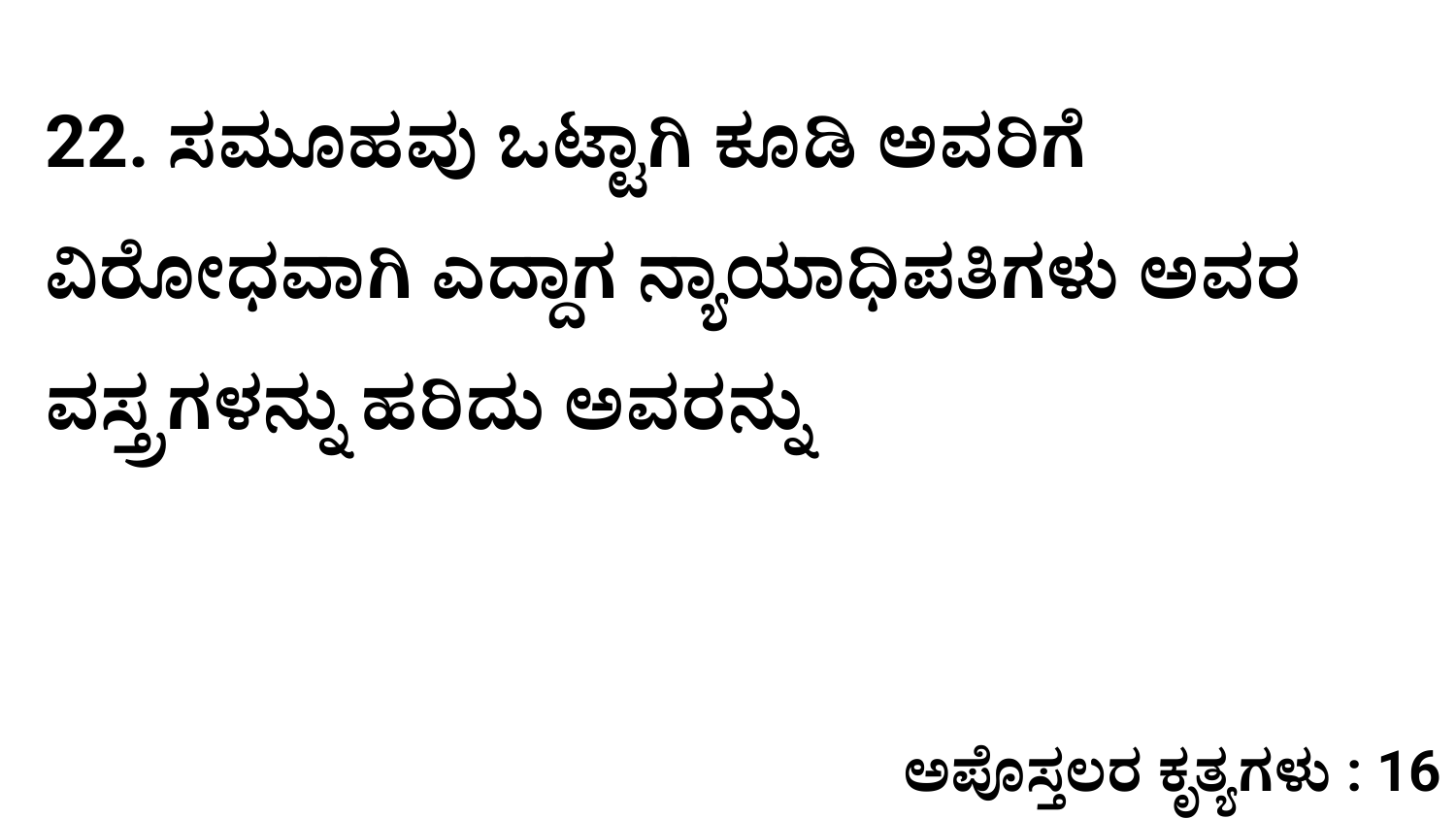

22. ಸಮೂಹವು ಒಟ್ಟಾಗಿ ಕೂಡಿ ಅವರಿಗೆ ವಿರೋಧವಾಗಿ ಎದ್ದಾಗ ನ್ಯಾಯಾಧಿಪತಿಗಳು ಅವರ ವಸ್ತ್ರಗಳನ್ನು ಹರಿದು ಅವರನ್ನು
ಅಪೊಸ್ತಲರ ಕೃತ್ಯಗಳು : 16